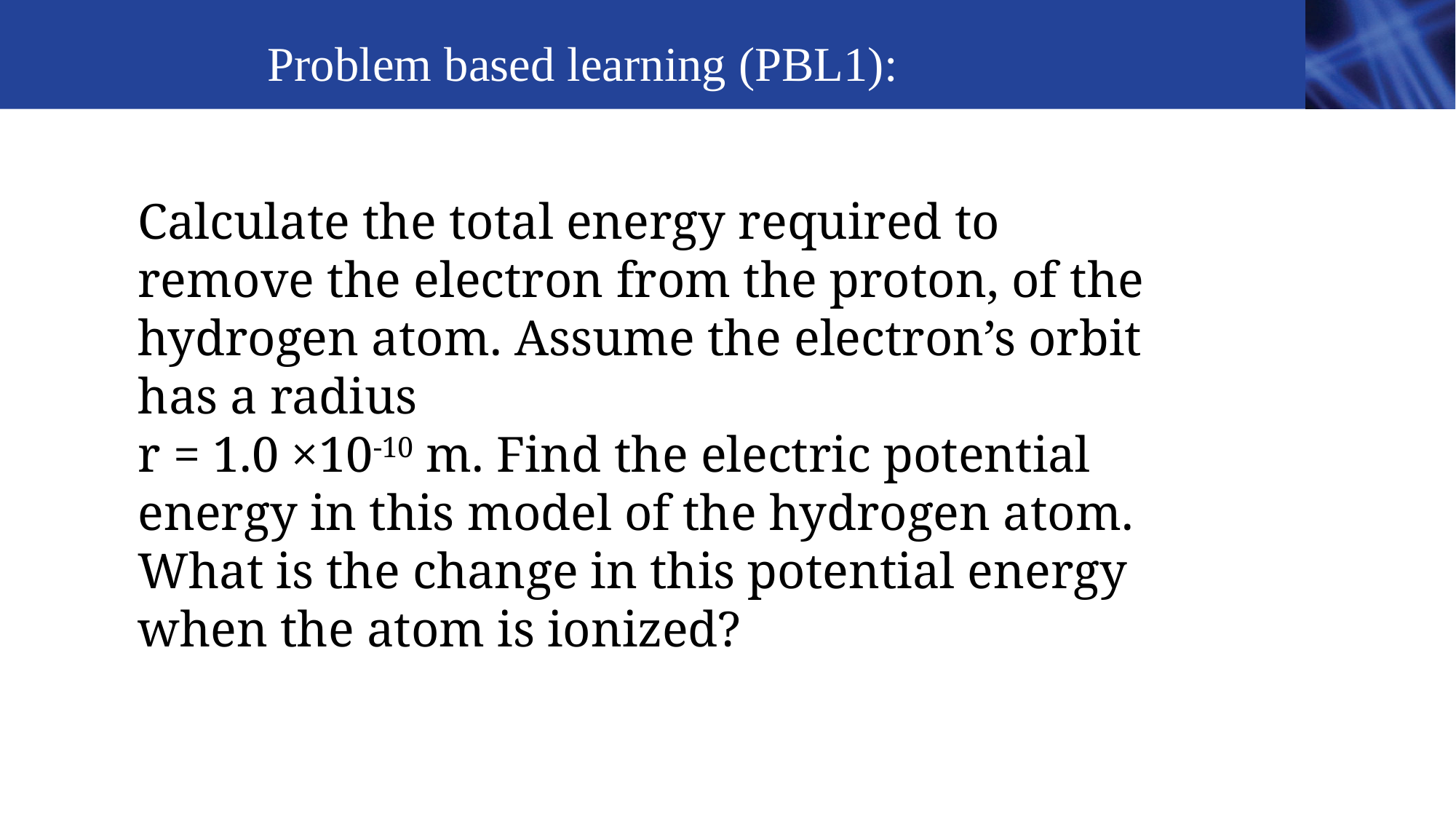

Problem based learning (PBL1):
Calculate the total energy required to remove the electron from the proton, of the hydrogen atom. Assume the electron’s orbit has a radius
r = 1.0 ×10-10 m. Find the electric potential energy in this model of the hydrogen atom. What is the change in this potential energy when the atom is ionized?